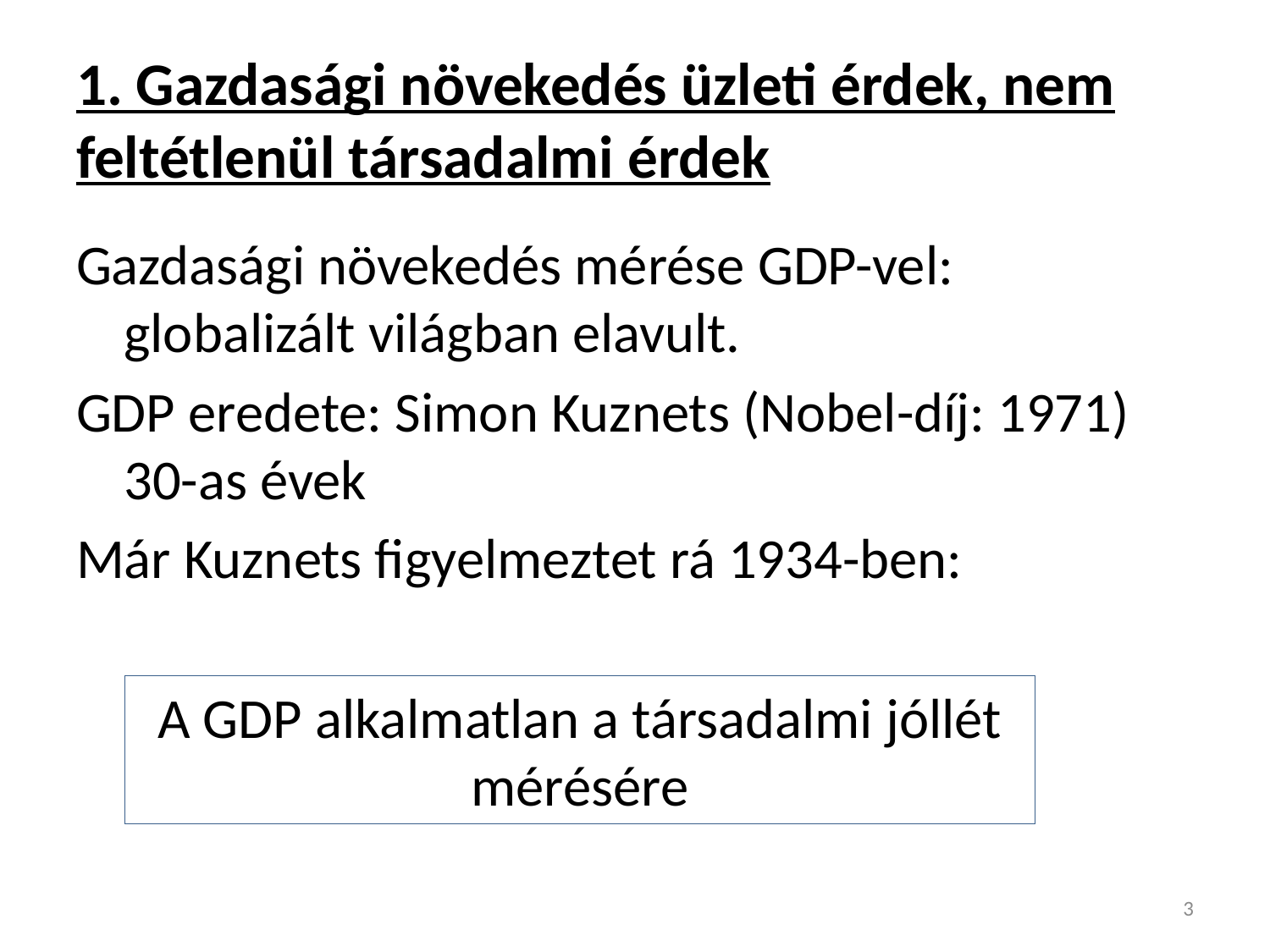

# 1. Gazdasági növekedés üzleti érdek, nem feltétlenül társadalmi érdek
Gazdasági növekedés mérése GDP-vel: globalizált világban elavult.
GDP eredete: Simon Kuznets (Nobel-díj: 1971) 30-as évek
Már Kuznets figyelmeztet rá 1934-ben:

A GDP alkalmatlan a társadalmi jóllét mérésére
3